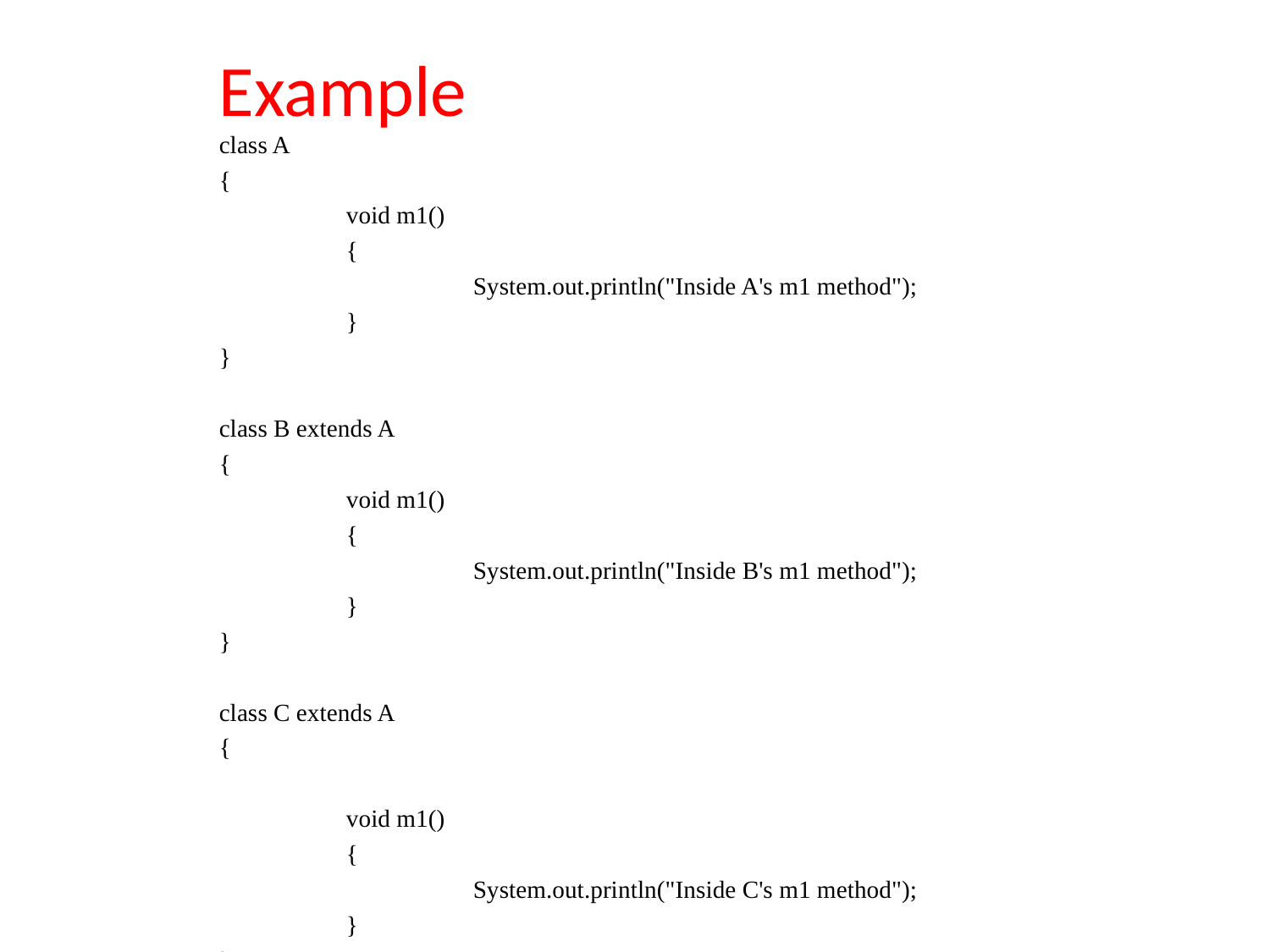

# Example
class A
{
	void m1()
	{
		System.out.println("Inside A's m1 method");
	}
}

class B extends A
{
	void m1()
	{
		System.out.println("Inside B's m1 method");
	}
}

class C extends A
{

	void m1()
	{
		System.out.println("Inside C's m1 method");
	}
}